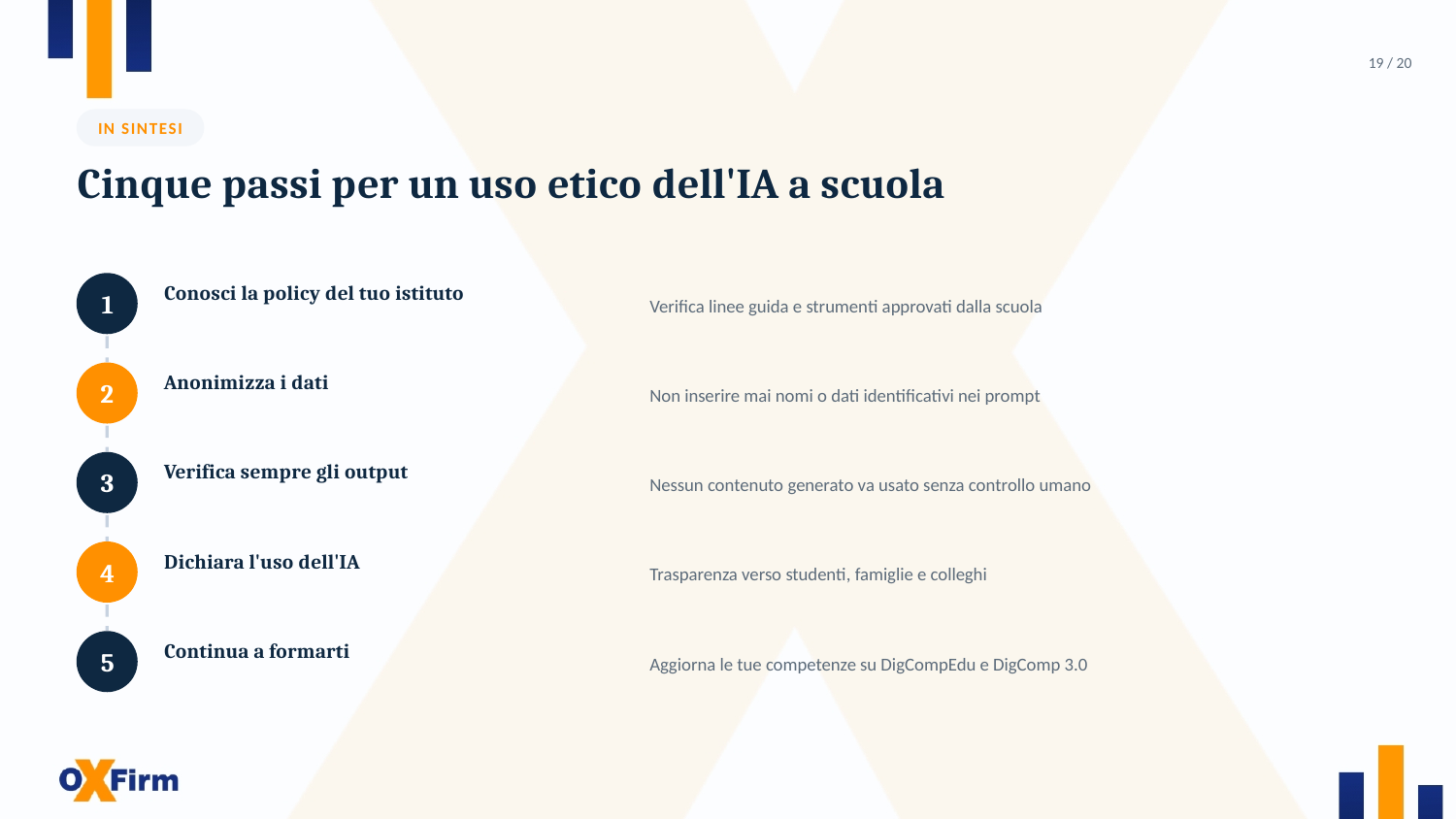

19 / 20

IN SINTESI
Cinque passi per un uso etico dell'IA a scuola

1
Conosci la policy del tuo istituto
Verifica linee guida e strumenti approvati dalla scuola

2
Anonimizza i dati
Non inserire mai nomi o dati identificativi nei prompt

3
Verifica sempre gli output
Nessun contenuto generato va usato senza controllo umano

4
Dichiara l'uso dell'IA
Trasparenza verso studenti, famiglie e colleghi

5
Continua a formarti
Aggiorna le tue competenze su DigCompEdu e DigComp 3.0